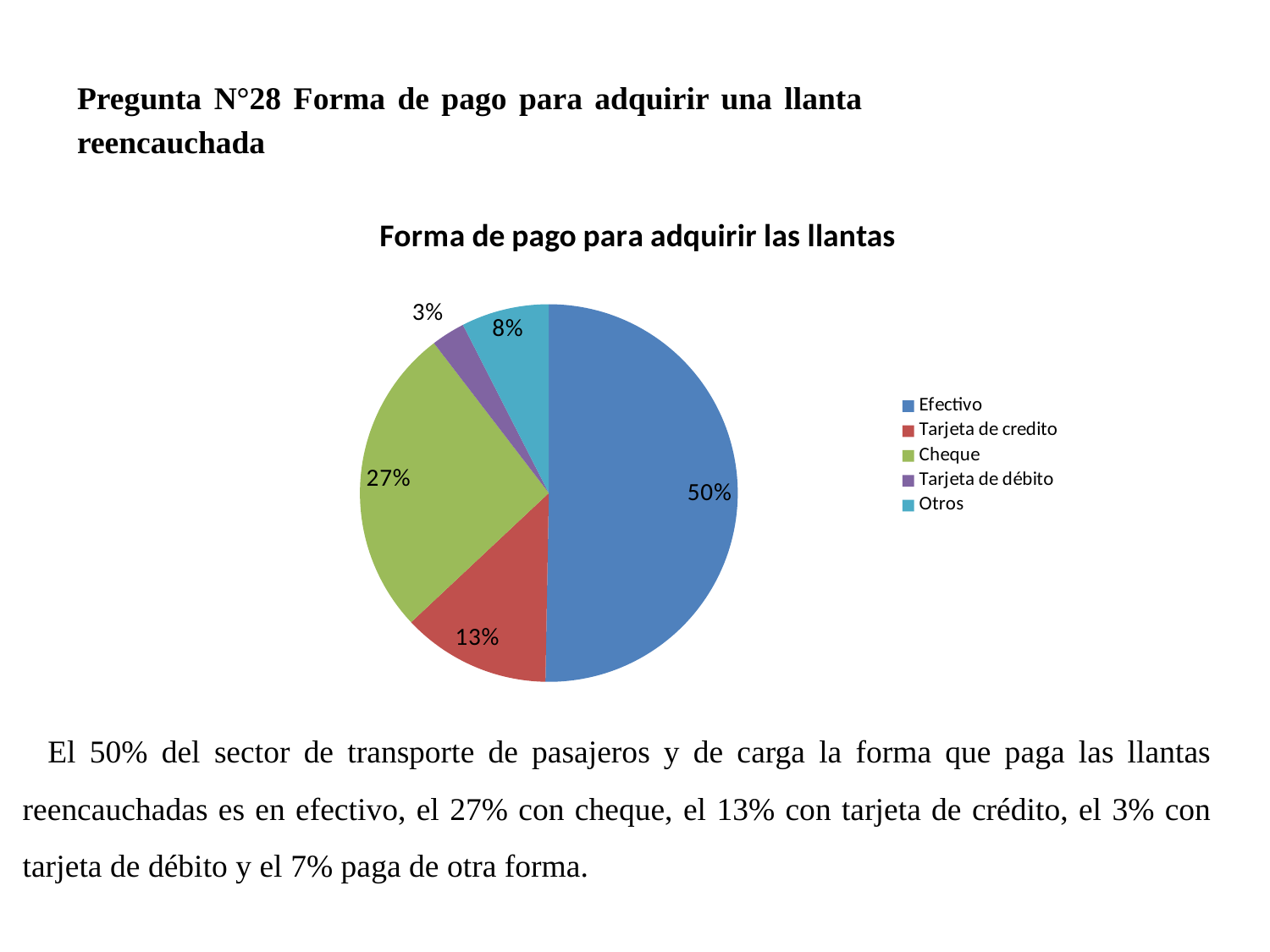

Pregunta N°28 Forma de pago para adquirir una llanta reencauchada

### Chart: Forma de pago para adquirir las llantas

| Category |  |  |
|---|---|---|
| Efectivo | 87.0 | 50.28901734104046 |
| Tarjeta de credito | 22.0 | 12.716763005780347 |
| Cheque | 46.0 | 26.589595375722542 |
| Tarjeta de débito | 5.0 | 2.8901734104046244 |
| Otros | 13.0 | 7.514450867052023 |
El 50% del sector de transporte de pasajeros y de carga la forma que paga las llantas reencauchadas es en efectivo, el 27% con cheque, el 13% con tarjeta de crédito, el 3% con tarjeta de débito y el 7% paga de otra forma.